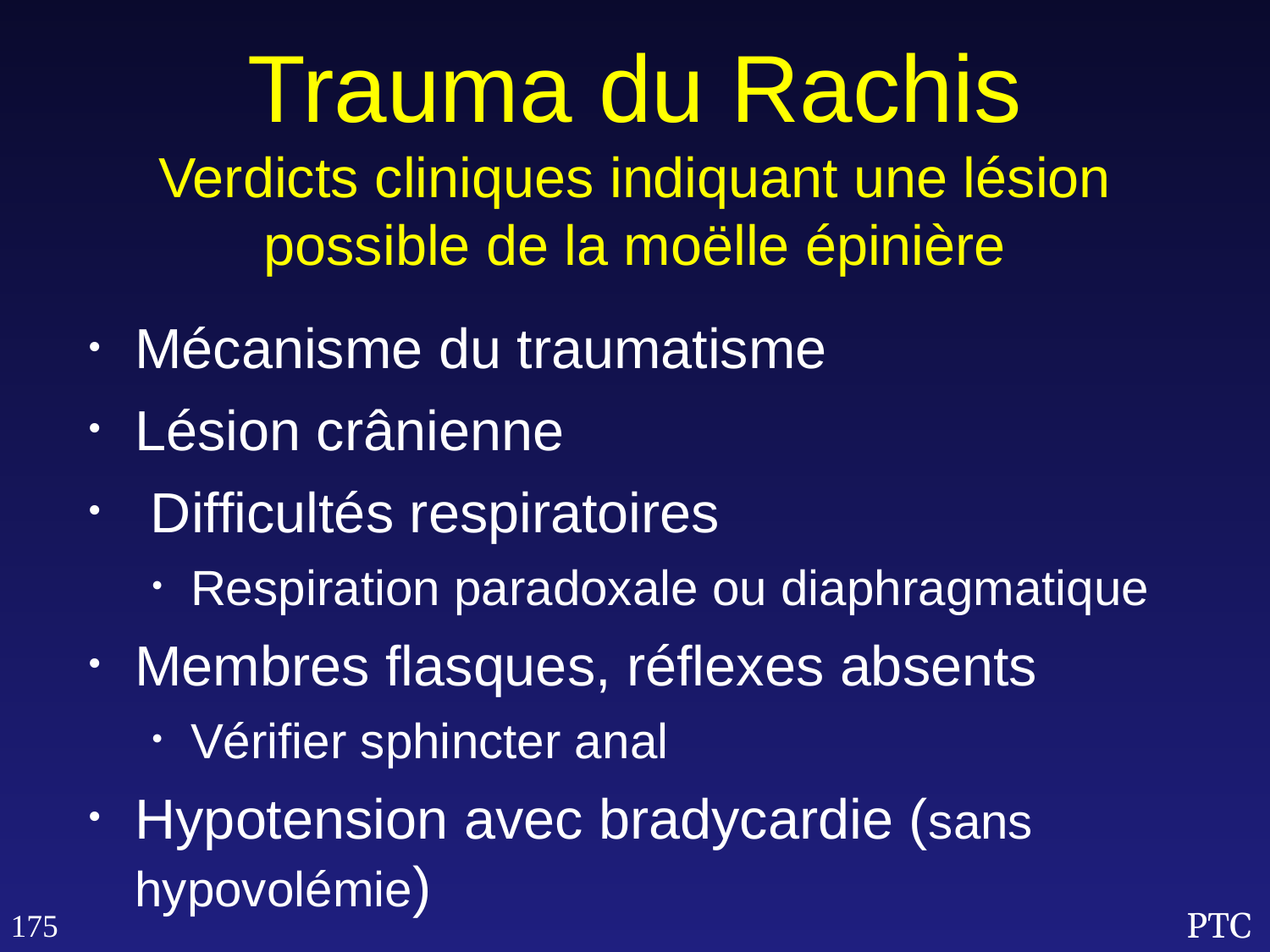

Trauma du Rachis
Verdicts cliniques indiquant une lésion possible de la moëlle épinière

Mécanisme du traumatisme
Lésion crânienne
 Difficultés respiratoires
Respiration paradoxale ou diaphragmatique
Membres flasques, réflexes absents
Vérifier sphincter anal
Hypotension avec bradycardie (sans hypovolémie)
175